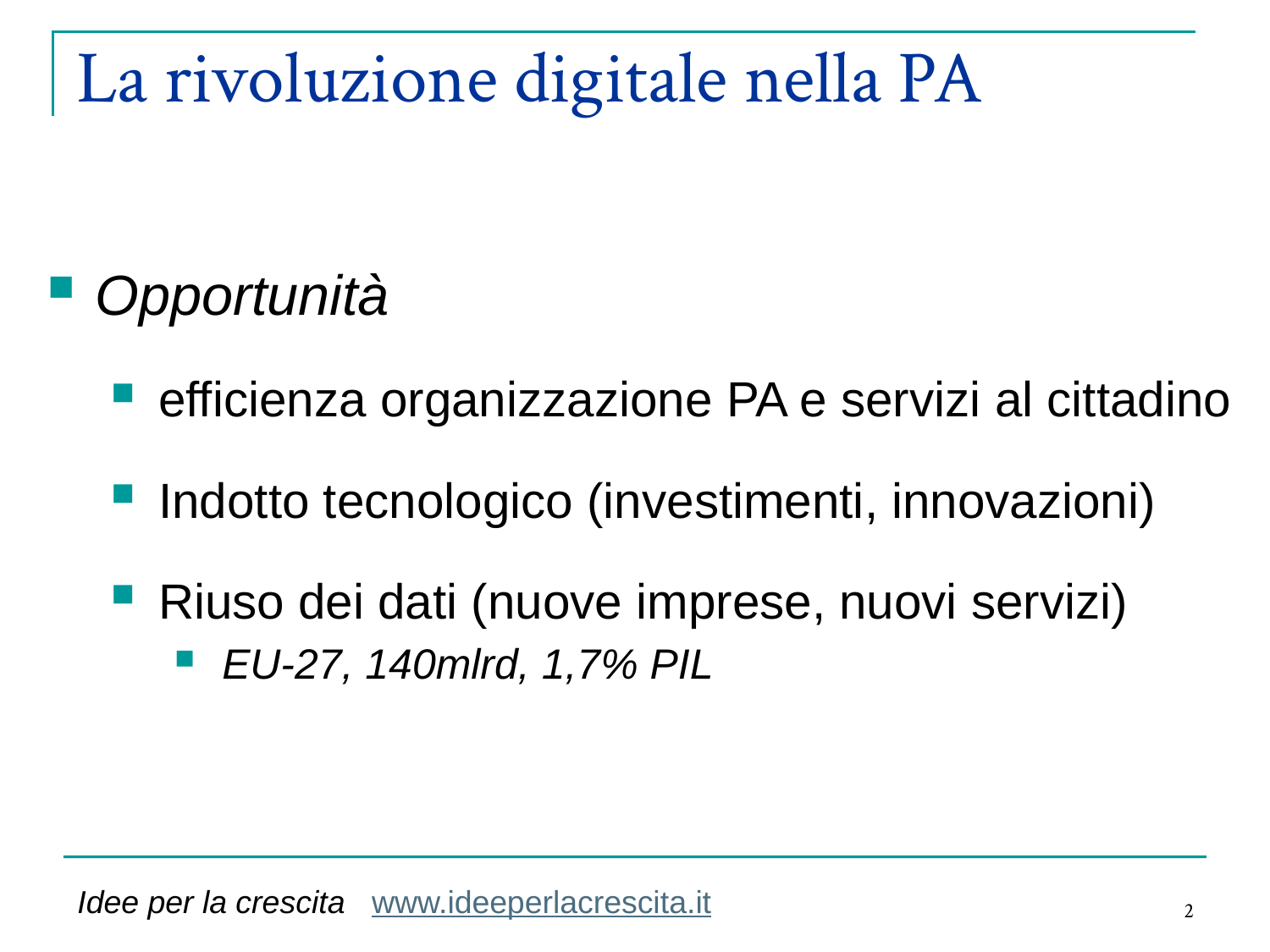

# La rivoluzione digitale nella PA

Opportunità
efficienza organizzazione PA e servizi al cittadino
Indotto tecnologico (investimenti, innovazioni)
Riuso dei dati (nuove imprese, nuovi servizi)
EU-27, 140mlrd, 1,7% PIL

2
Idee per la crescita   www.ideeperlacrescita.it